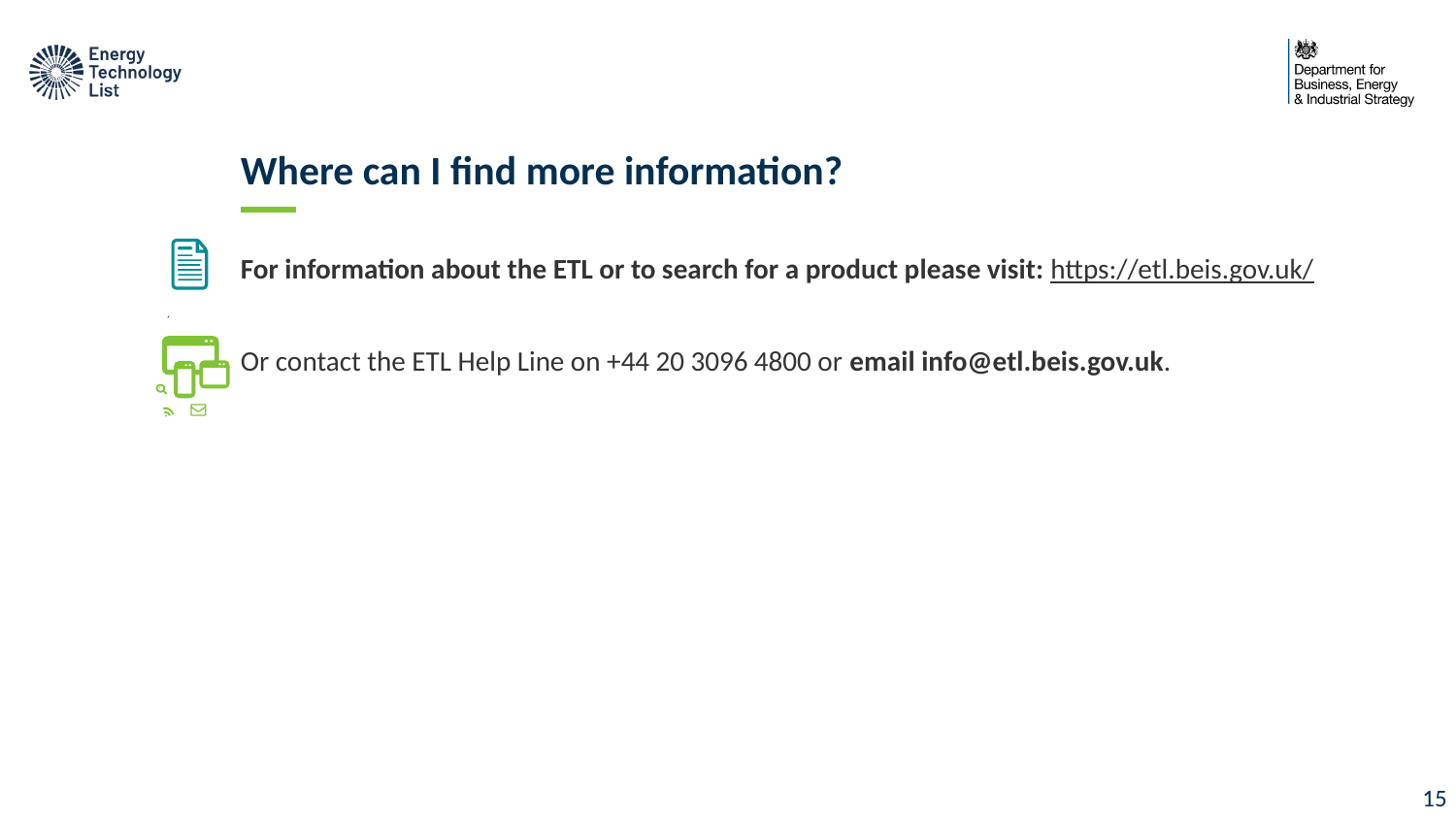

Where can I find more information?

For information about the ETL or to search for a product please visit: https://etl.beis.gov.uk/

Or contact the ETL Help Line on +44 20 3096 4800 or email info@etl.beis.gov.uk.

15